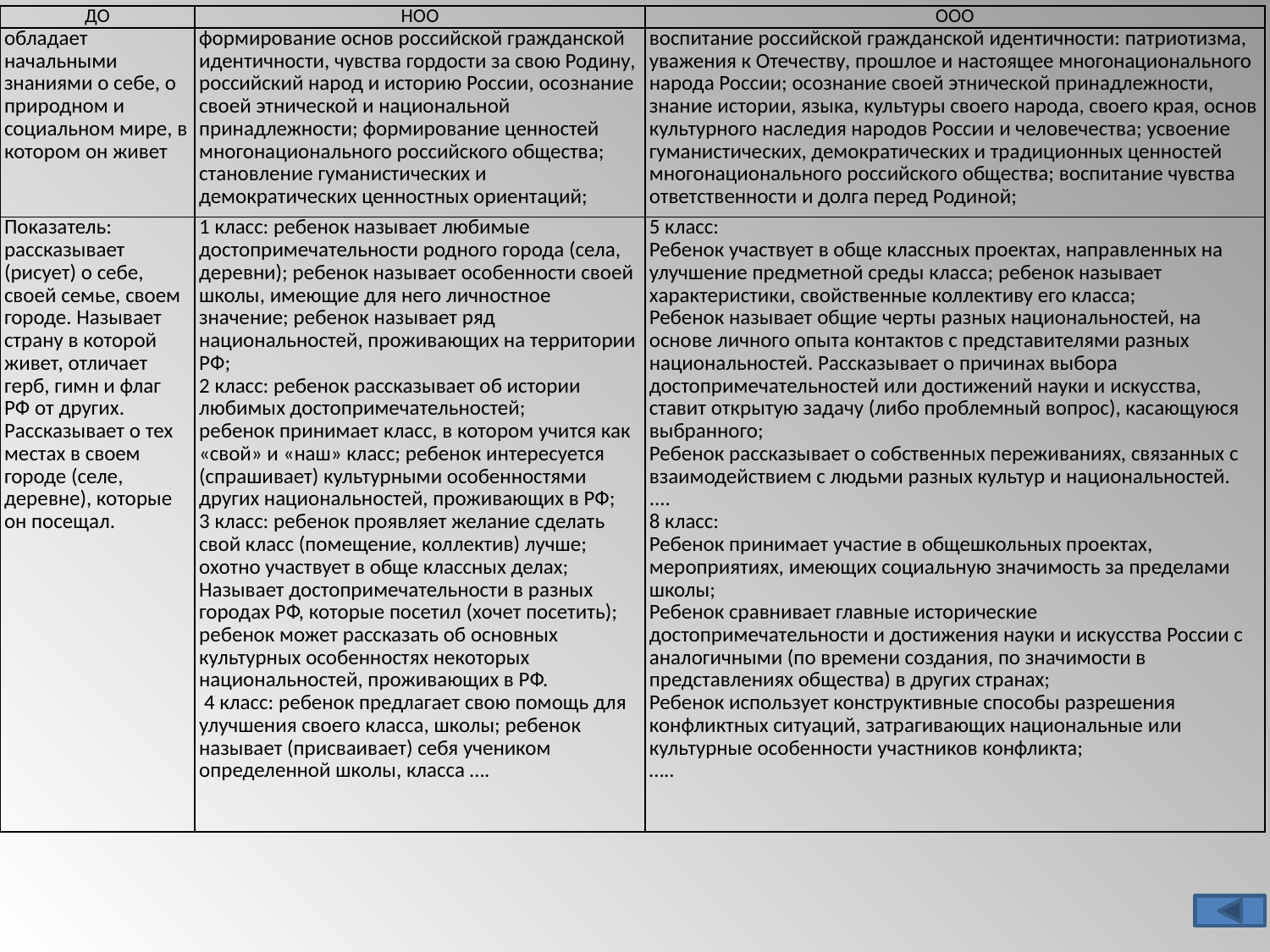

| ДО | НОО | ООО |
| --- | --- | --- |
| обладает начальными знаниями о себе, о природном и социальном мире, в котором он живет | формирование основ российской гражданской идентичности, чувства гордости за свою Родину, российский народ и историю России, осознание своей этнической и национальной принадлежности; формирование ценностей многонационального российского общества; становление гуманистических и демократических ценностных ориентаций; | воспитание российской гражданской идентичности: патриотизма, уважения к Отечеству, прошлое и настоящее многонационального народа России; осознание своей этнической принадлежности, знание истории, языка, культуры своего народа, своего края, основ культурного наследия народов России и человечества; усвоение гуманистических, демократических и традиционных ценностей многонационального российского общества; воспитание чувства ответственности и долга перед Родиной; |
| Показатель: рассказывает (рисует) о себе, своей семье, своем городе. Называет страну в которой живет, отличает герб, гимн и флаг РФ от других. Рассказывает о тех местах в своем городе (селе, деревне), которые он посещал. | 1 класс: ребенок называет любимые достопримечательности родного города (села, деревни); ребенок называет особенности своей школы, имеющие для него личностное значение; ребенок называет ряд национальностей, проживающих на территории РФ; 2 класс: ребенок рассказывает об истории любимых достопримечательностей; ребенок принимает класс, в котором учится как «свой» и «наш» класс; ребенок интересуется (спрашивает) культурными особенностями других национальностей, проживающих в РФ; 3 класс: ребенок проявляет желание сделать свой класс (помещение, коллектив) лучше; охотно участвует в обще классных делах; Называет достопримечательности в разных городах РФ, которые посетил (хочет посетить); ребенок может рассказать об основных культурных особенностях некоторых национальностей, проживающих в РФ. 4 класс: ребенок предлагает свою помощь для улучшения своего класса, школы; ребенок называет (присваивает) себя учеником определенной школы, класса …. | 5 класс: Ребенок участвует в обще классных проектах, направленных на улучшение предметной среды класса; ребенок называет характеристики, свойственные коллективу его класса; Ребенок называет общие черты разных национальностей, на основе личного опыта контактов с представителями разных национальностей. Рассказывает о причинах выбора достопримечательностей или достижений науки и искусства, ставит открытую задачу (либо проблемный вопрос), касающуюся выбранного; Ребенок рассказывает о собственных переживаниях, связанных с взаимодействием с людьми разных культур и национальностей. .... 8 класс: Ребенок принимает участие в общешкольных проектах, мероприятиях, имеющих социальную значимость за пределами школы; Ребенок сравнивает главные исторические достопримечательности и достижения науки и искусства России с аналогичными (по времени создания, по значимости в представлениях общества) в других странах; Ребенок использует конструктивные способы разрешения конфликтных ситуаций, затрагивающих национальные или культурные особенности участников конфликта; ….. |